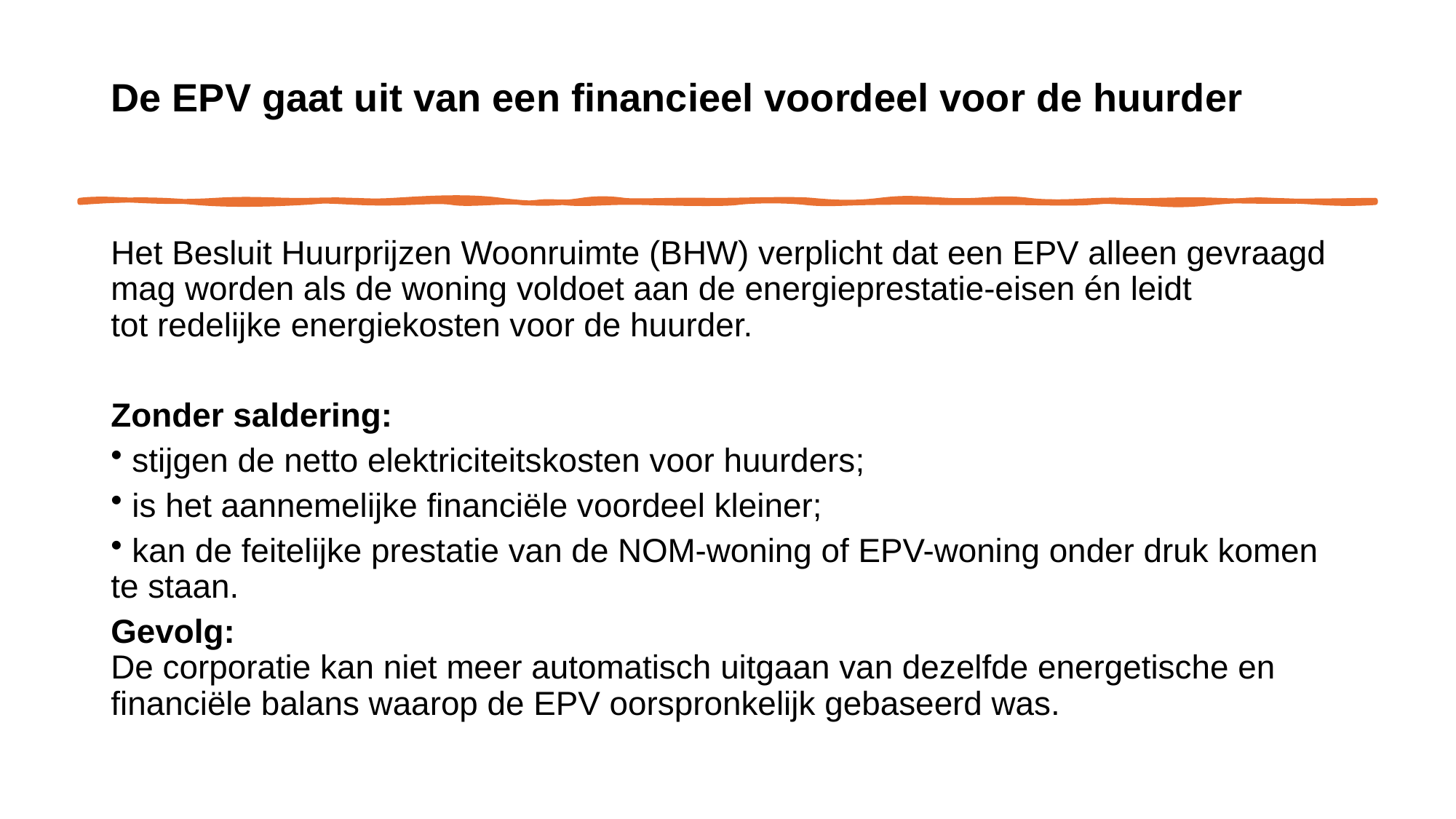

# De EPV gaat uit van een financieel voordeel voor de huurder

Het Besluit Huurprijzen Woonruimte (BHW) verplicht dat een EPV alleen gevraagd mag worden als de woning voldoet aan de energieprestatie-eisen én leidt tot redelijke energiekosten voor de huurder.

Zonder saldering:
 stijgen de netto elektriciteitskosten voor huurders;
 is het aannemelijke financiële voordeel kleiner;
 kan de feitelijke prestatie van de NOM-woning of EPV-woning onder druk komen te staan.
Gevolg:
De corporatie kan niet meer automatisch uitgaan van dezelfde energetische en financiële balans waarop de EPV oorspronkelijk gebaseerd was.